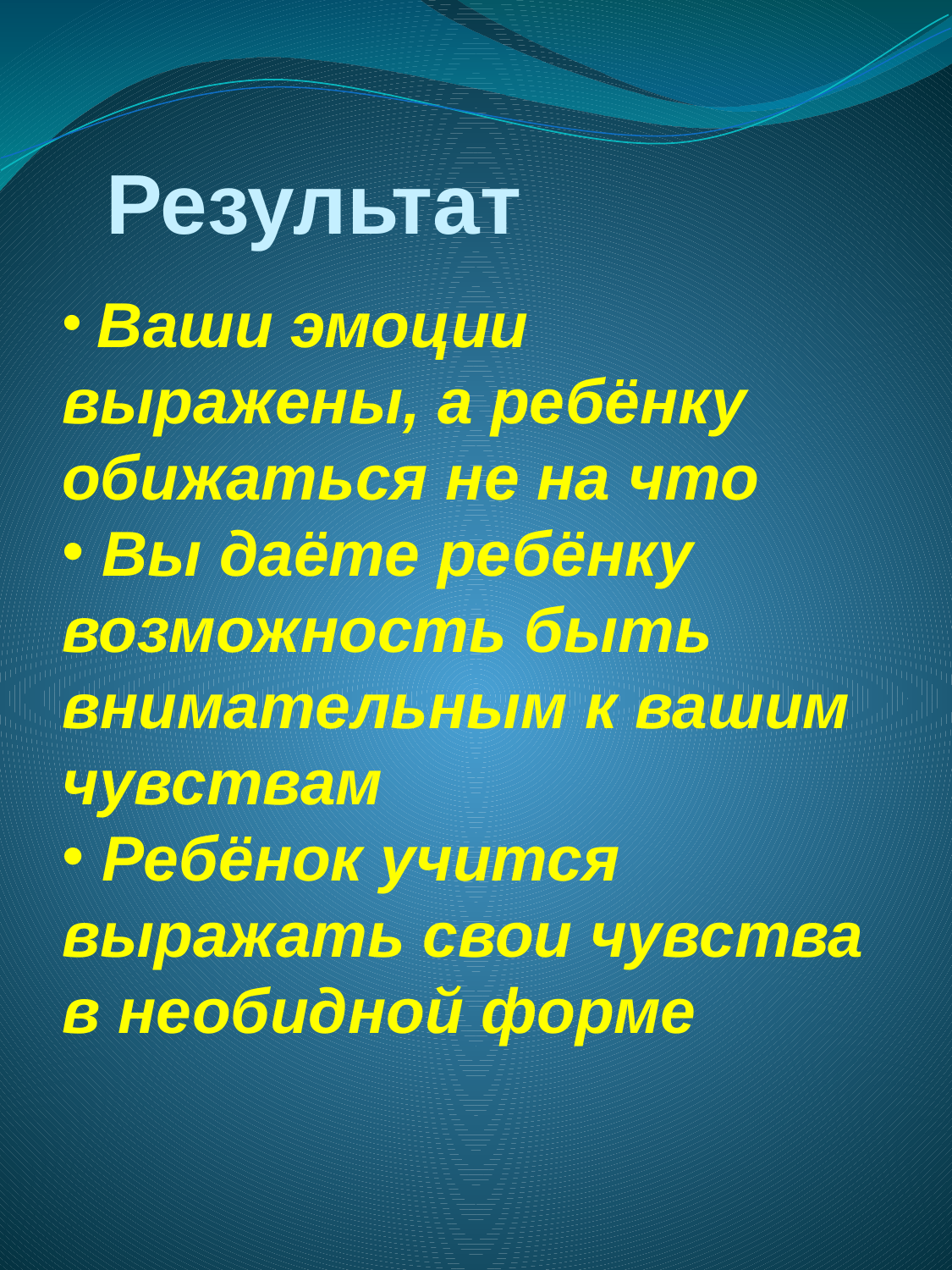

Результат
 Ваши эмоции выражены, а ребёнку обижаться не на что
 Вы даёте ребёнку возможность быть внимательным к вашим чувствам
 Ребёнок учится выражать свои чувства в необидной форме